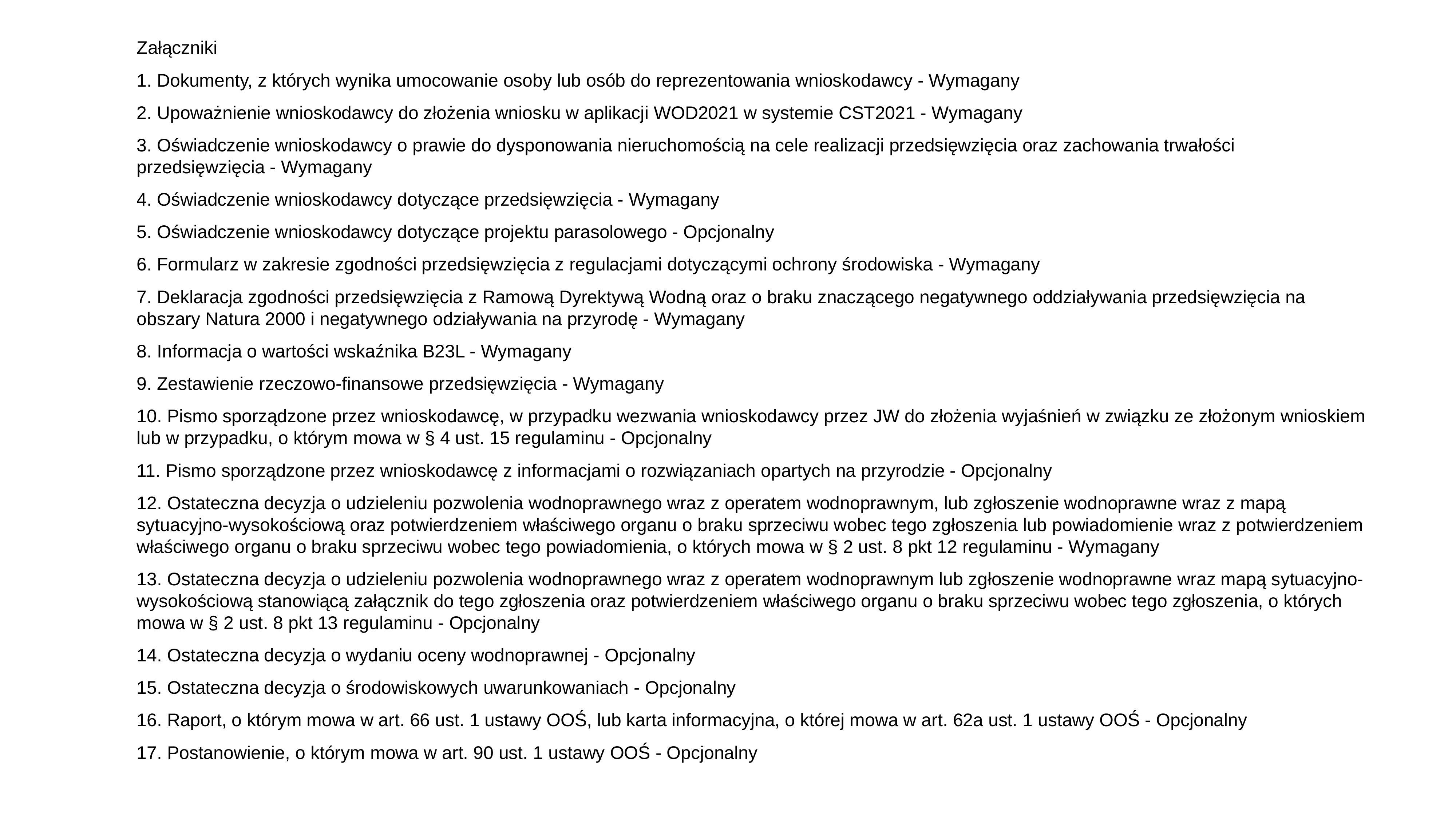

Załączniki
1. Dokumenty, z których wynika umocowanie osoby lub osób do reprezentowania wnioskodawcy - Wymagany
2. Upoważnienie wnioskodawcy do złożenia wniosku w aplikacji WOD2021 w systemie CST2021 - Wymagany
3. Oświadczenie wnioskodawcy o prawie do dysponowania nieruchomością na cele realizacji przedsięwzięcia oraz zachowania trwałości przedsięwzięcia - Wymagany
4. Oświadczenie wnioskodawcy dotyczące przedsięwzięcia - Wymagany
5. Oświadczenie wnioskodawcy dotyczące projektu parasolowego - Opcjonalny
6. Formularz w zakresie zgodności przedsięwzięcia z regulacjami dotyczącymi ochrony środowiska - Wymagany
7. Deklaracja zgodności przedsięwzięcia z Ramową Dyrektywą Wodną oraz o braku znaczącego negatywnego oddziaływania przedsięwzięcia na obszary Natura 2000 i negatywnego odziaływania na przyrodę - Wymagany
8. Informacja o wartości wskaźnika B23L - Wymagany
9. Zestawienie rzeczowo-finansowe przedsięwzięcia - Wymagany
10. Pismo sporządzone przez wnioskodawcę, w przypadku wezwania wnioskodawcy przez JW do złożenia wyjaśnień w związku ze złożonym wnioskiem lub w przypadku, o którym mowa w § 4 ust. 15 regulaminu - Opcjonalny
11. Pismo sporządzone przez wnioskodawcę z informacjami o rozwiązaniach opartych na przyrodzie - Opcjonalny
12. Ostateczna decyzja o udzieleniu pozwolenia wodnoprawnego wraz z operatem wodnoprawnym, lub zgłoszenie wodnoprawne wraz z mapą sytuacyjno-wysokościową oraz potwierdzeniem właściwego organu o braku sprzeciwu wobec tego zgłoszenia lub powiadomienie wraz z potwierdzeniem właściwego organu o braku sprzeciwu wobec tego powiadomienia, o których mowa w § 2 ust. 8 pkt 12 regulaminu - Wymagany
13. Ostateczna decyzja o udzieleniu pozwolenia wodnoprawnego wraz z operatem wodnoprawnym lub zgłoszenie wodnoprawne wraz mapą sytuacyjno-wysokościową stanowiącą załącznik do tego zgłoszenia oraz potwierdzeniem właściwego organu o braku sprzeciwu wobec tego zgłoszenia, o których mowa w § 2 ust. 8 pkt 13 regulaminu - Opcjonalny
14. Ostateczna decyzja o wydaniu oceny wodnoprawnej - Opcjonalny
15. Ostateczna decyzja o środowiskowych uwarunkowaniach - Opcjonalny
16. Raport, o którym mowa w art. 66 ust. 1 ustawy OOŚ, lub karta informacyjna, o której mowa w art. 62a ust. 1 ustawy OOŚ - Opcjonalny
17. Postanowienie, o którym mowa w art. 90 ust. 1 ustawy OOŚ - Opcjonalny